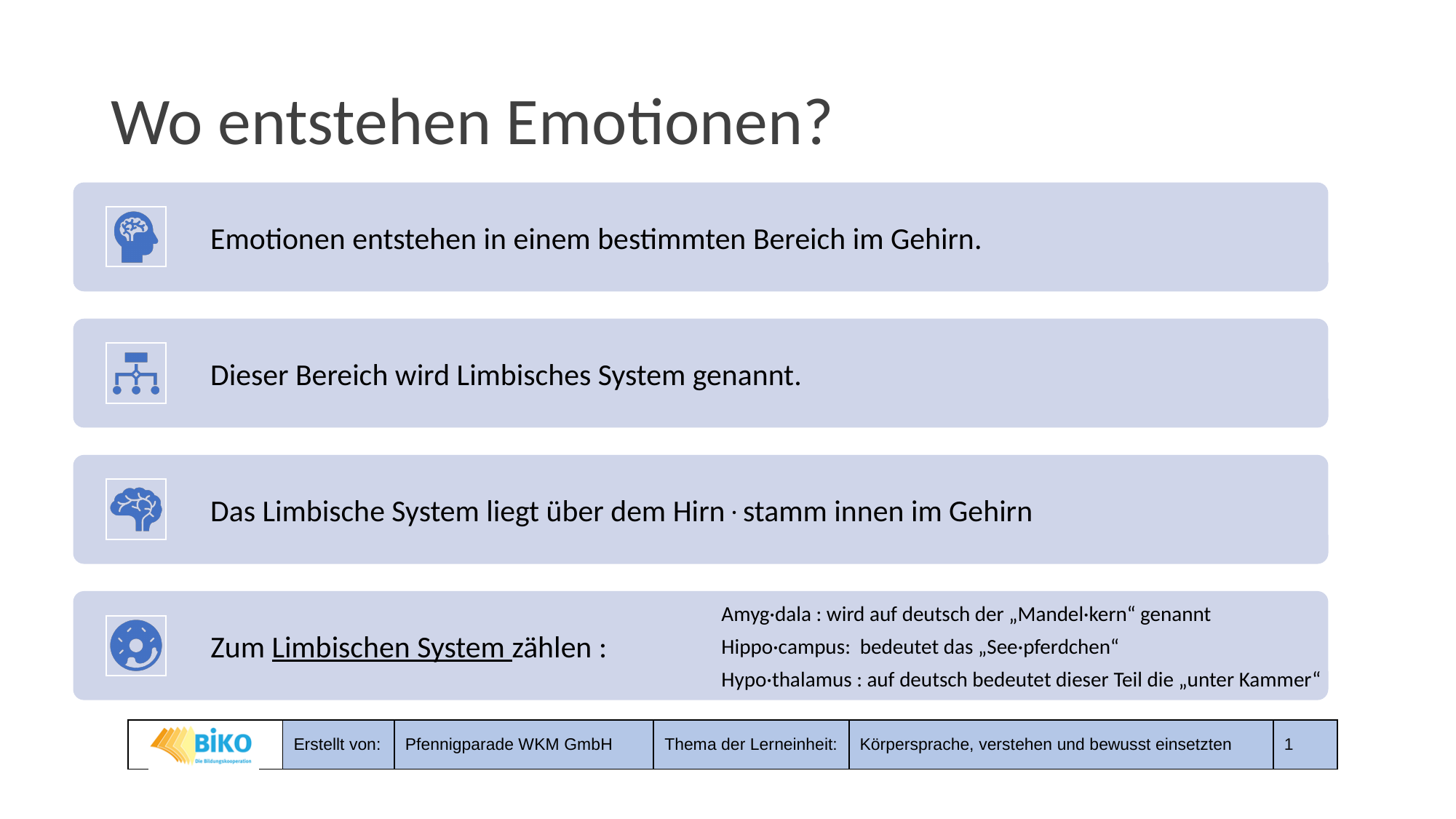

# Wo entstehen Emotionen?
Emotionen entstehen in einem bestimmten Bereich im Gehirn.
Dieser Bereich wird Limbisches System genannt.
Das Limbische System liegt über dem Hirn⋅stamm innen im Gehirn
Zum Limbischen System zählen :
Amyg·dala : wird auf deutsch der „Mandel·kern“ genannt
Hippo·campus:  bedeutet das „See·pferdchen“
Hypo·thalamus : auf deutsch bedeutet dieser Teil die „unter Kammer“